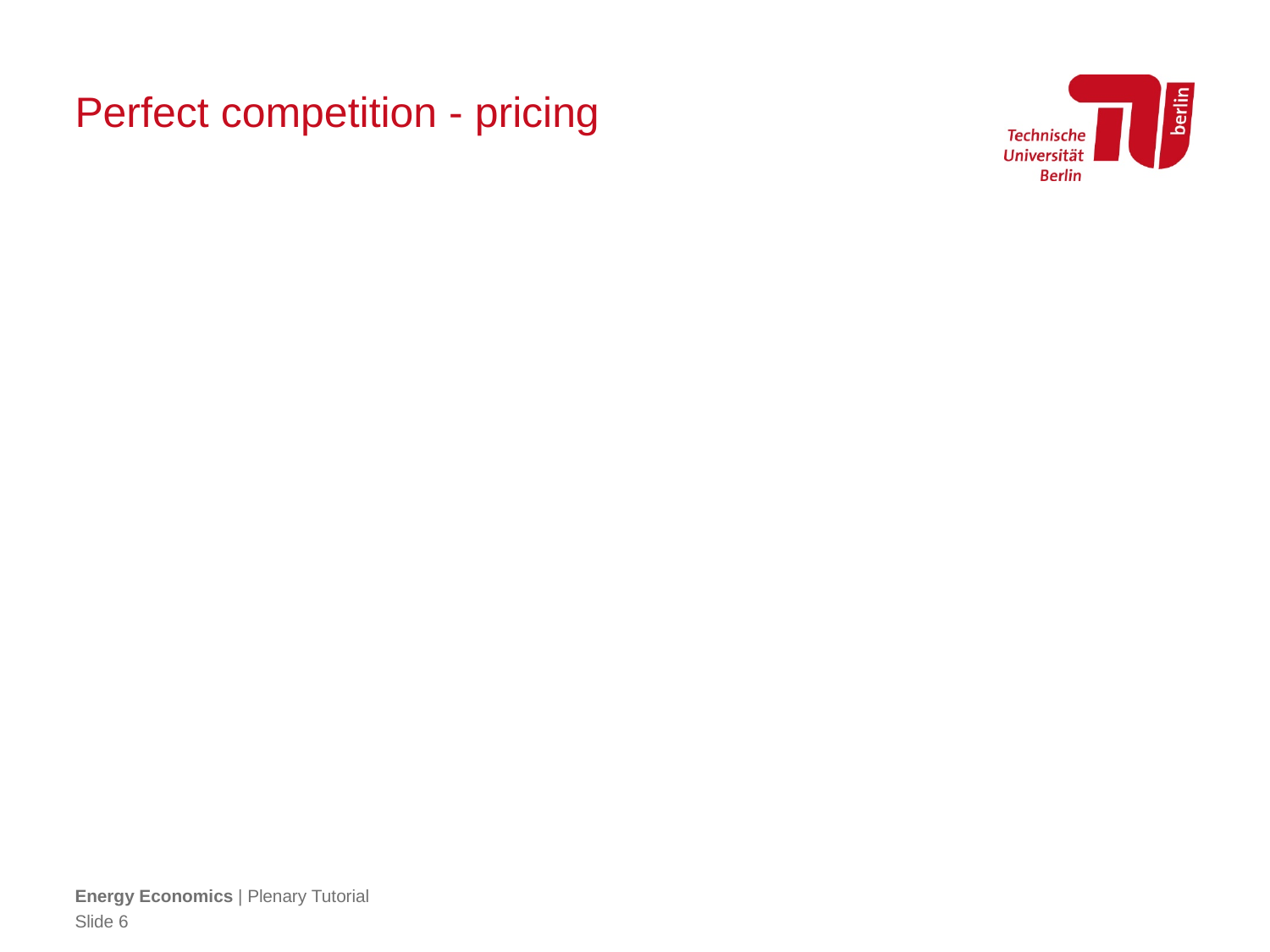

# Perfect competition - pricing
Energy Economics | Plenary Tutorial
Slide 6